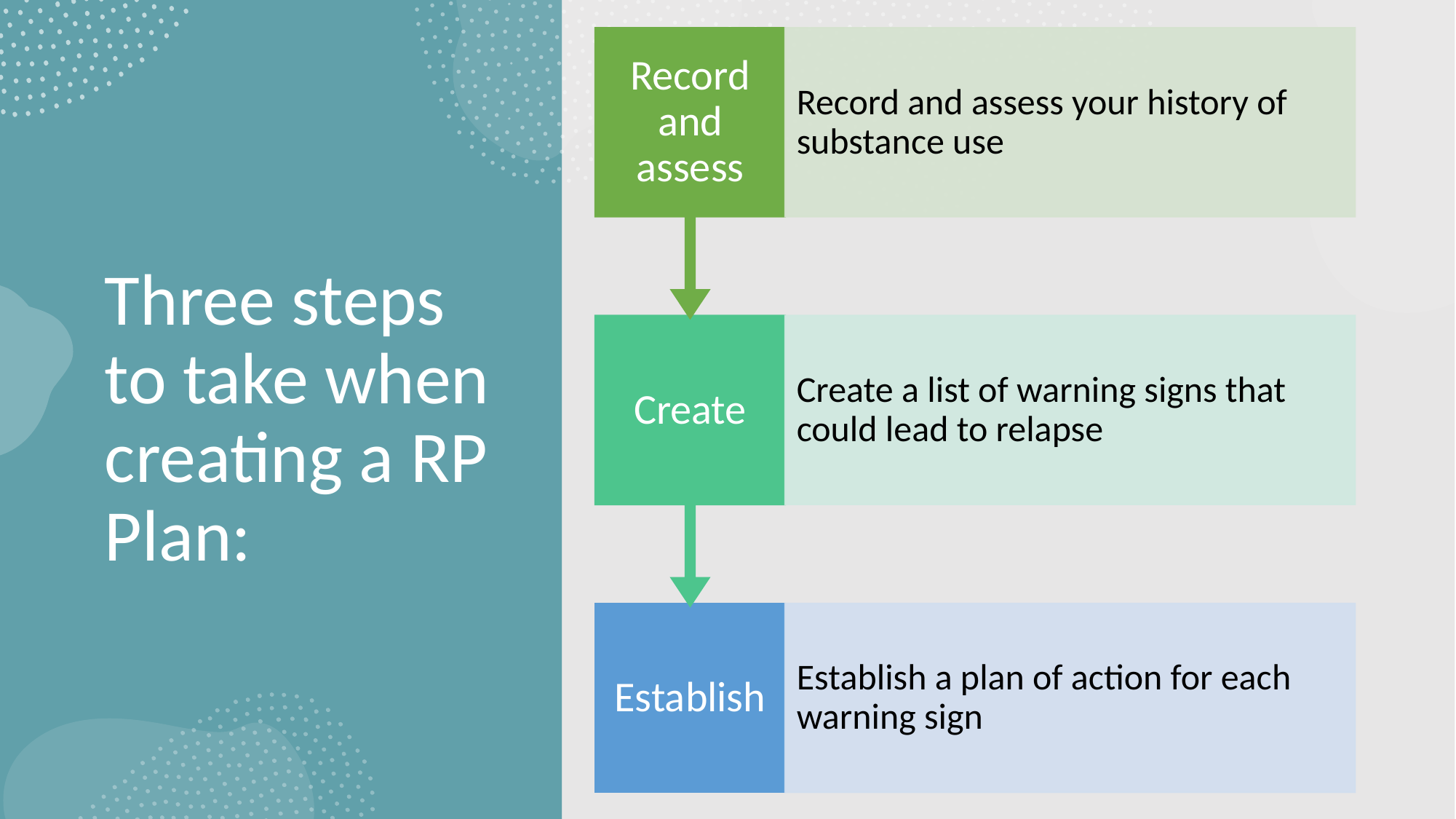

Establish
Establish a plan of action for each warning sign
Create
Create a list of warning signs that could lead to relapse
Record and assess
Record and assess your history of substance use
# Three steps to take when creating a RP Plan: